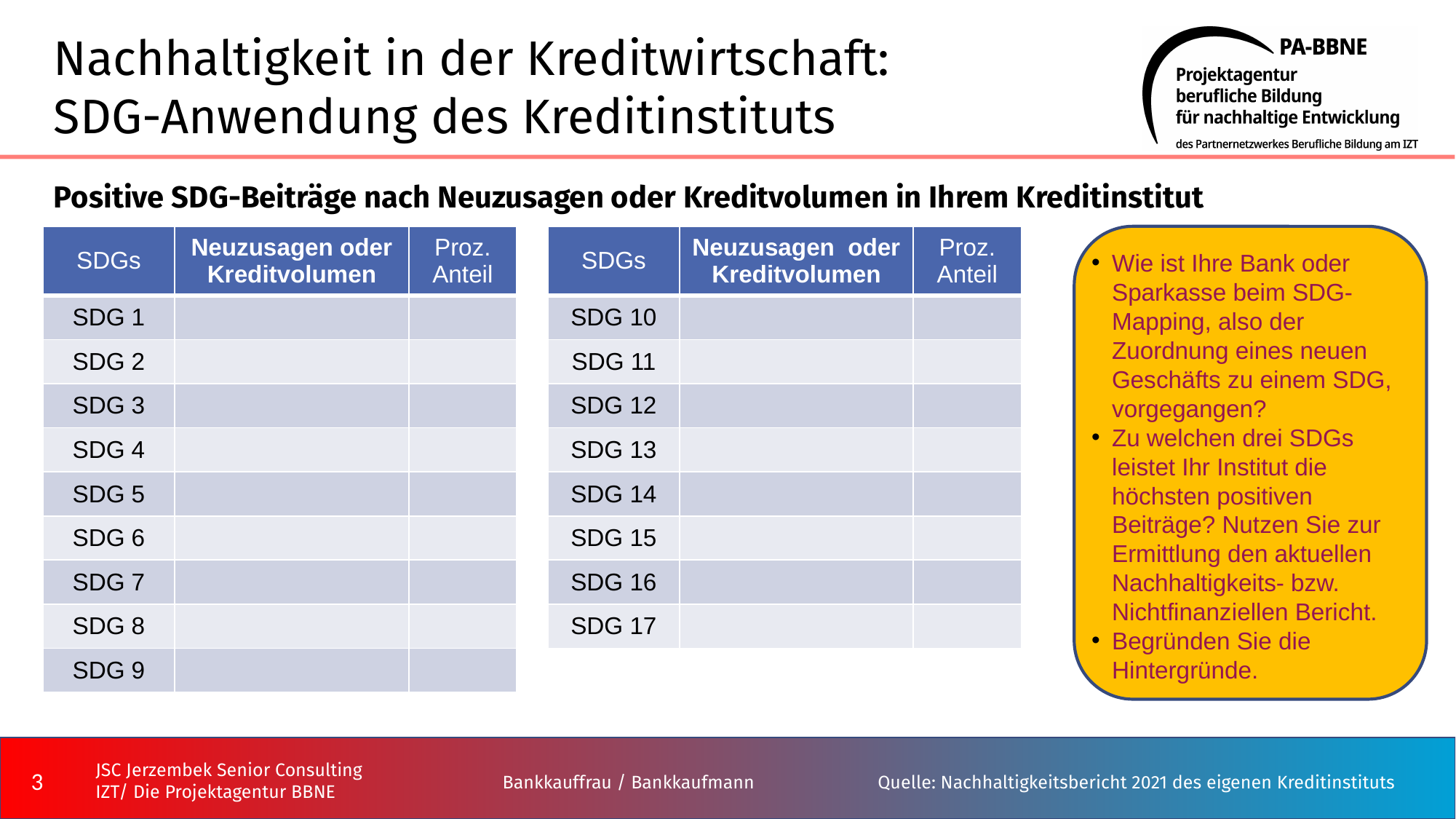

# Nachhaltigkeit in der Kreditwirtschaft: SDG-Anwendung des Kreditinstituts
Positive SDG-Beiträge nach Neuzusagen oder Kreditvolumen in Ihrem Kreditinstitut
| SDGs | Neuzusagen oder Kreditvolumen | Proz. Anteil |
| --- | --- | --- |
| SDG 1 |  |  |
| SDG 2 |  |  |
| SDG 3 |  |  |
| SDG 4 |  |  |
| SDG 5 |  |  |
| SDG 6 |  |  |
| SDG 7 |  |  |
| SDG 8 |  |  |
| SDG 9 |  |  |
| SDGs | Neuzusagen oder Kreditvolumen | Proz. Anteil |
| --- | --- | --- |
| SDG 10 |  |  |
| SDG 11 |  |  |
| SDG 12 |  |  |
| SDG 13 |  |  |
| SDG 14 |  |  |
| SDG 15 |  |  |
| SDG 16 |  |  |
| SDG 17 |  |  |
Wie ist Ihre Bank oder Sparkasse beim SDG- Mapping, also der Zuordnung eines neuen Geschäfts zu einem SDG, vorgegangen?
Zu welchen drei SDGs leistet Ihr Institut die höchsten positiven Beiträge? Nutzen Sie zur Ermittlung den aktuellen Nachhaltigkeits- bzw. Nichtfinanziellen Bericht.
Begründen Sie die Hintergründe.
3
JSC Jerzembek Senior Consulting IZT/ Die Projektagentur BBNE
Bankkauffrau / Bankkaufmann
Quelle: Nachhaltigkeitsbericht 2021 des eigenen Kreditinstituts